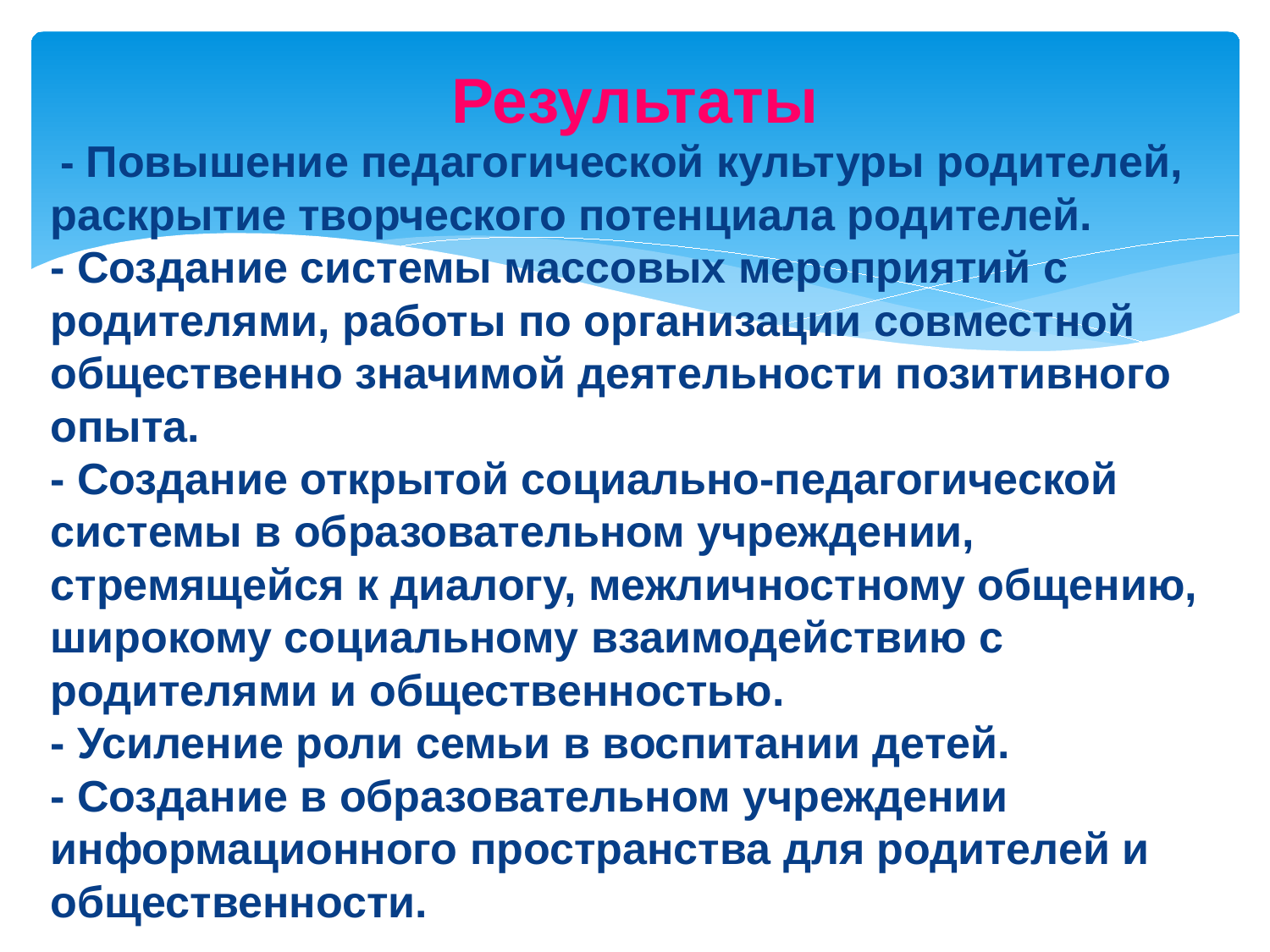

# Результаты
    - Повышение педагогической культуры родителей, раскрытие творческого потенциала родителей.
- Создание системы массовых мероприятий с родителями, работы по организации совместной общественно значимой деятельности позитивного опыта.
- Создание открытой социально-педагогической системы в образовательном учреждении, стремящейся к диалогу, межличностному общению, широкому социальному взаимодействию с родителями и общественностью.
- Усиление роли семьи в воспитании детей.
- Создание в образовательном учреждении  информационного пространства для родителей и общественности.